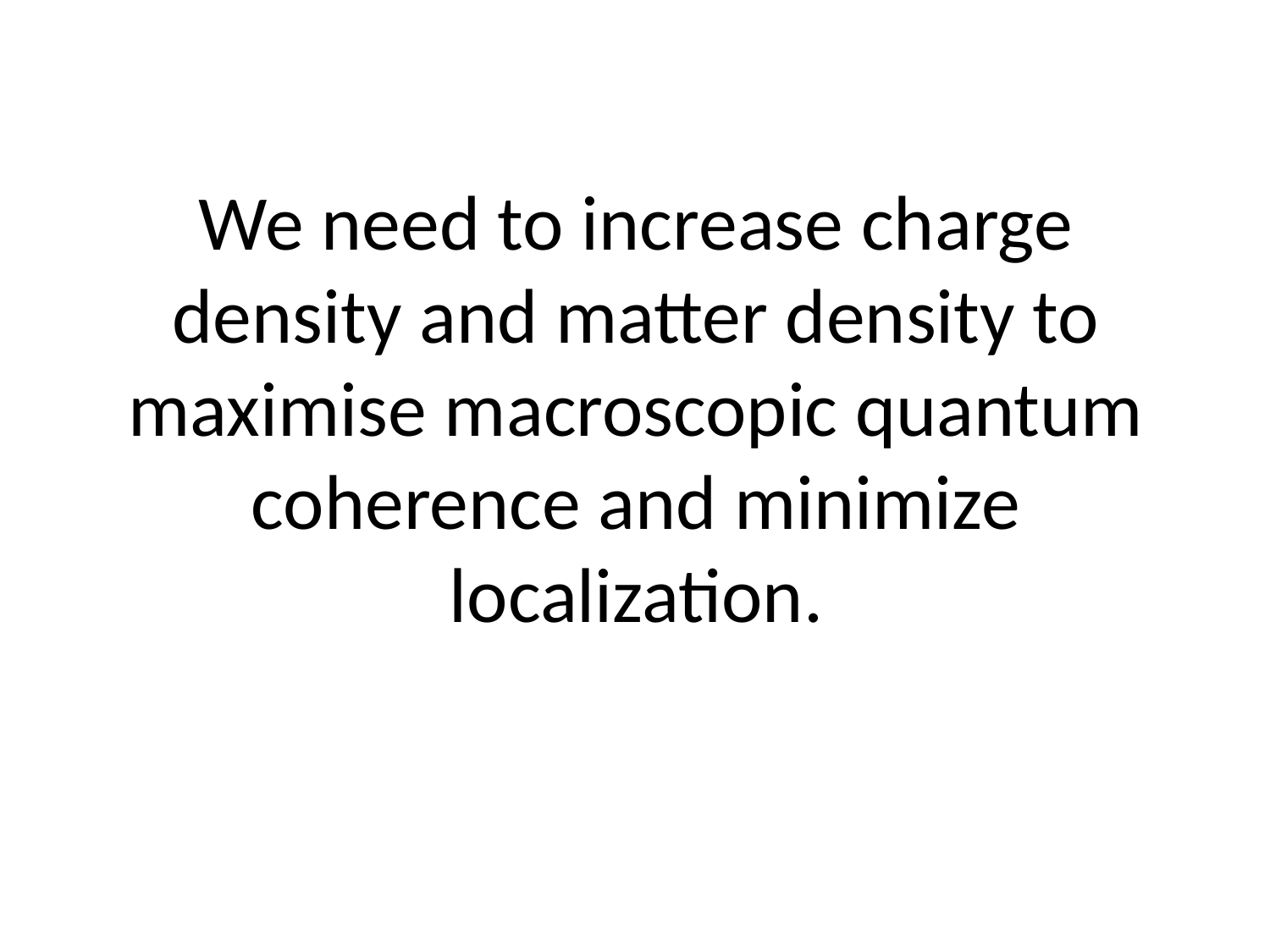

# We need to increase charge density and matter density to maximise macroscopic quantum coherence and minimize localization.